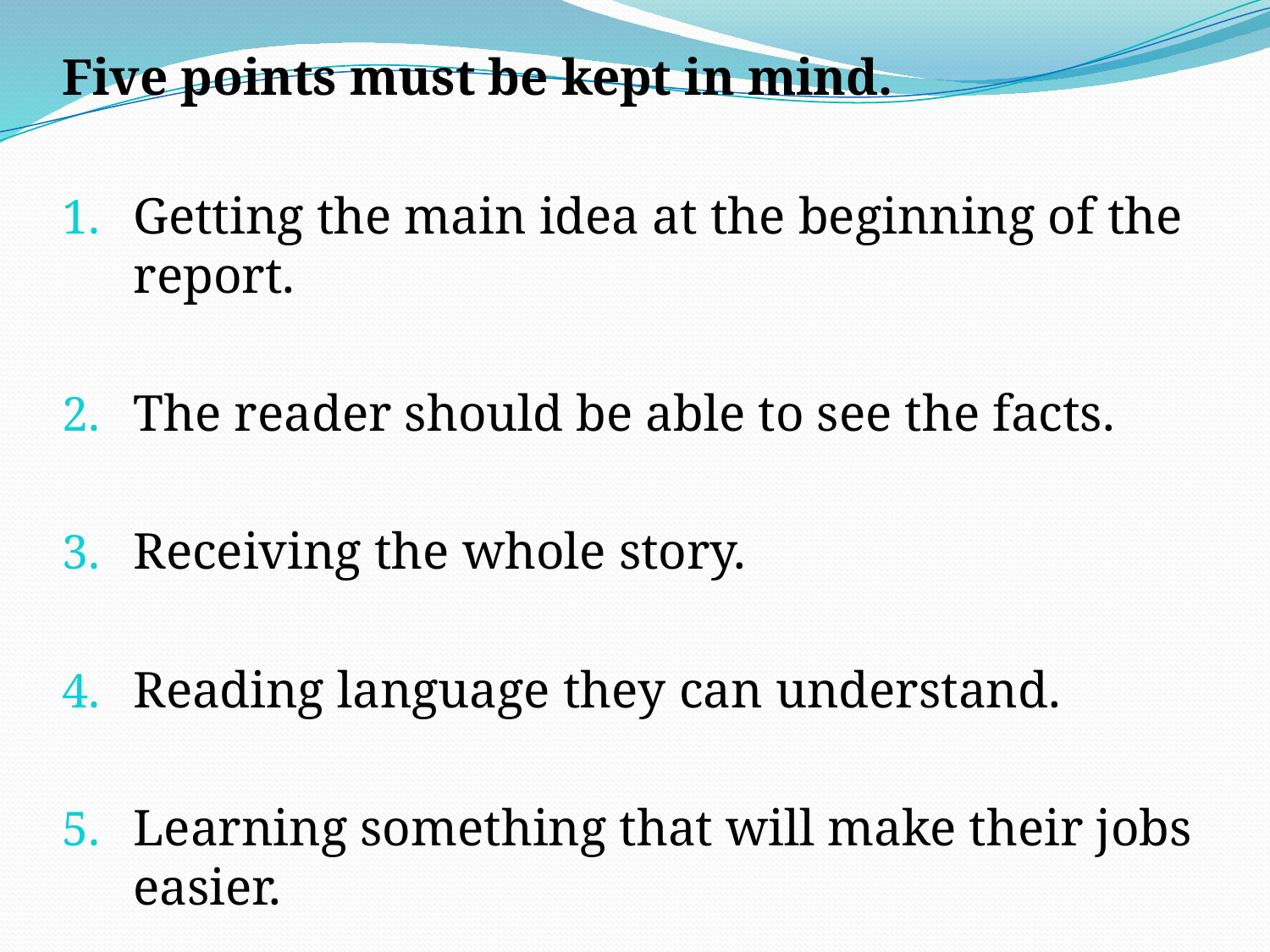

Five points must be kept in mind.

Getting the main idea at the beginning of the report.

The reader should be able to see the facts.

Receiving the whole story.

Reading language they can understand.

Learning something that will make their jobs easier.